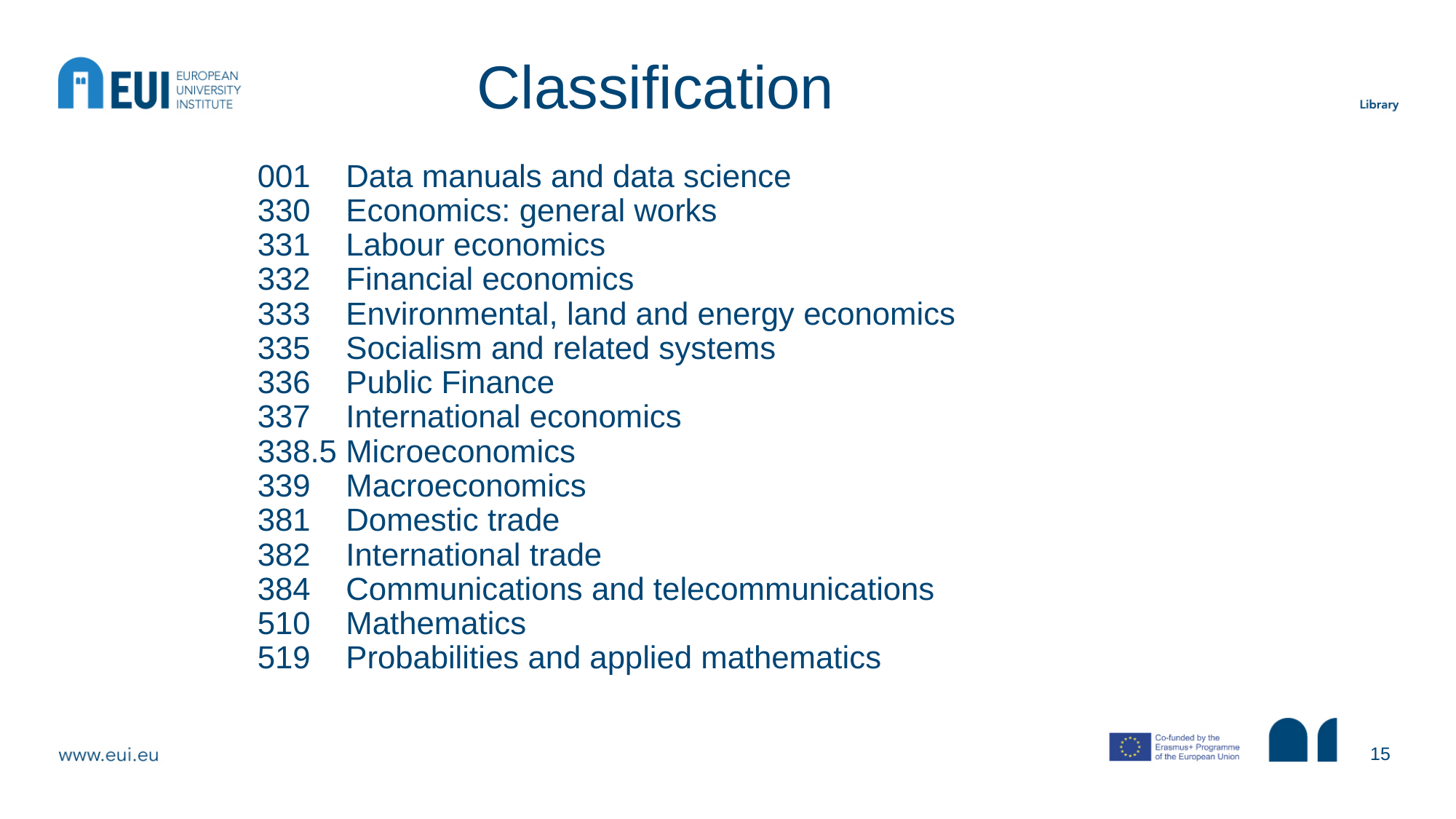

# Classification
001    Data manuals and data science
330    Economics: general works
331    Labour economics
332    Financial economics
333    Environmental, land and energy economics
335    Socialism and related systems
336    Public Finance
337    International economics
338.5 Microeconomics
339    Macroeconomics
381    Domestic trade
382    International trade
384    Communications and telecommunications
510    Mathematics
519    Probabilities and applied mathematics

15